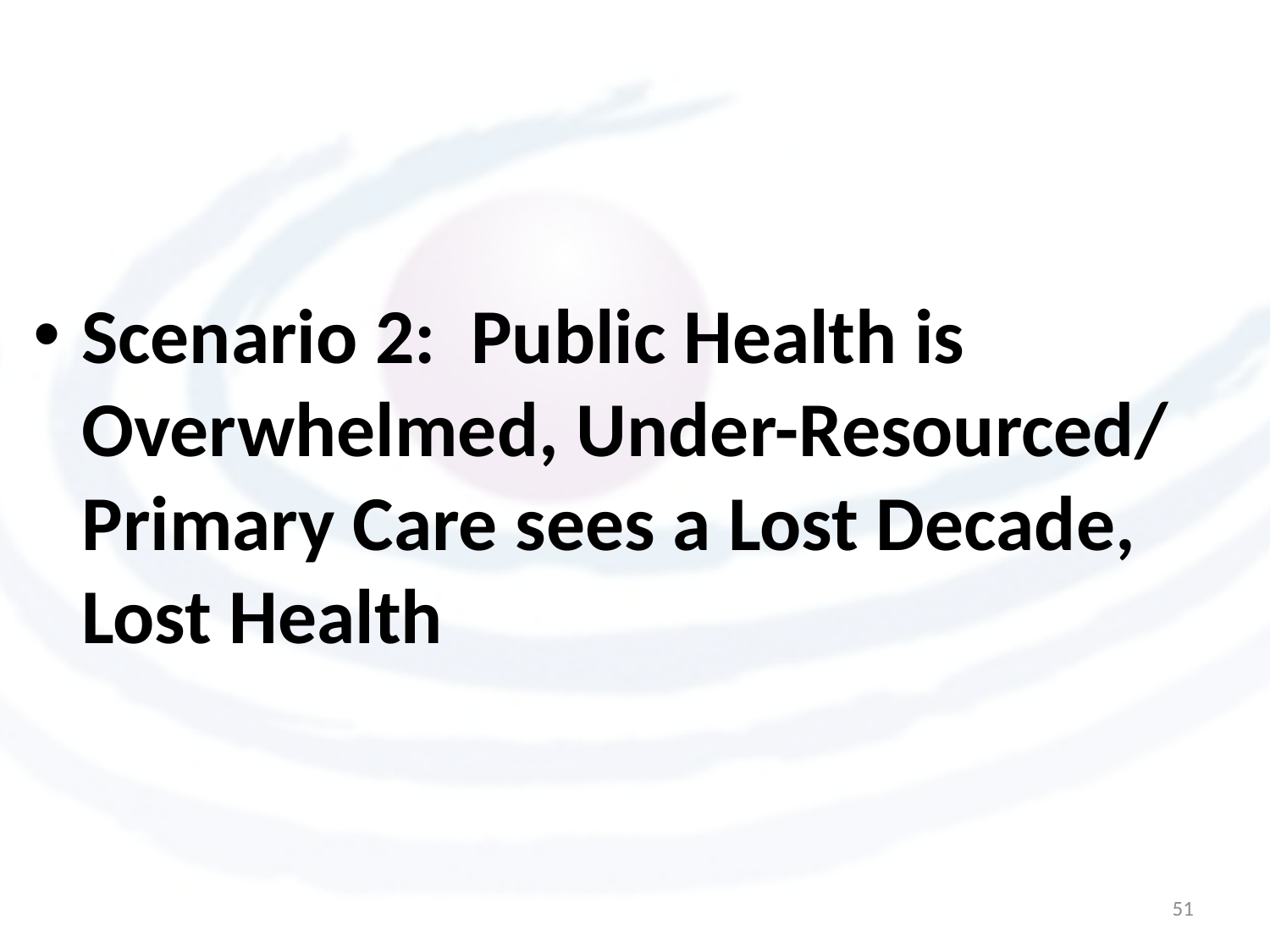

#

Scenario 2:  Public Health is Overwhelmed, Under-Resourced/ Primary Care sees a Lost Decade, Lost Health
51